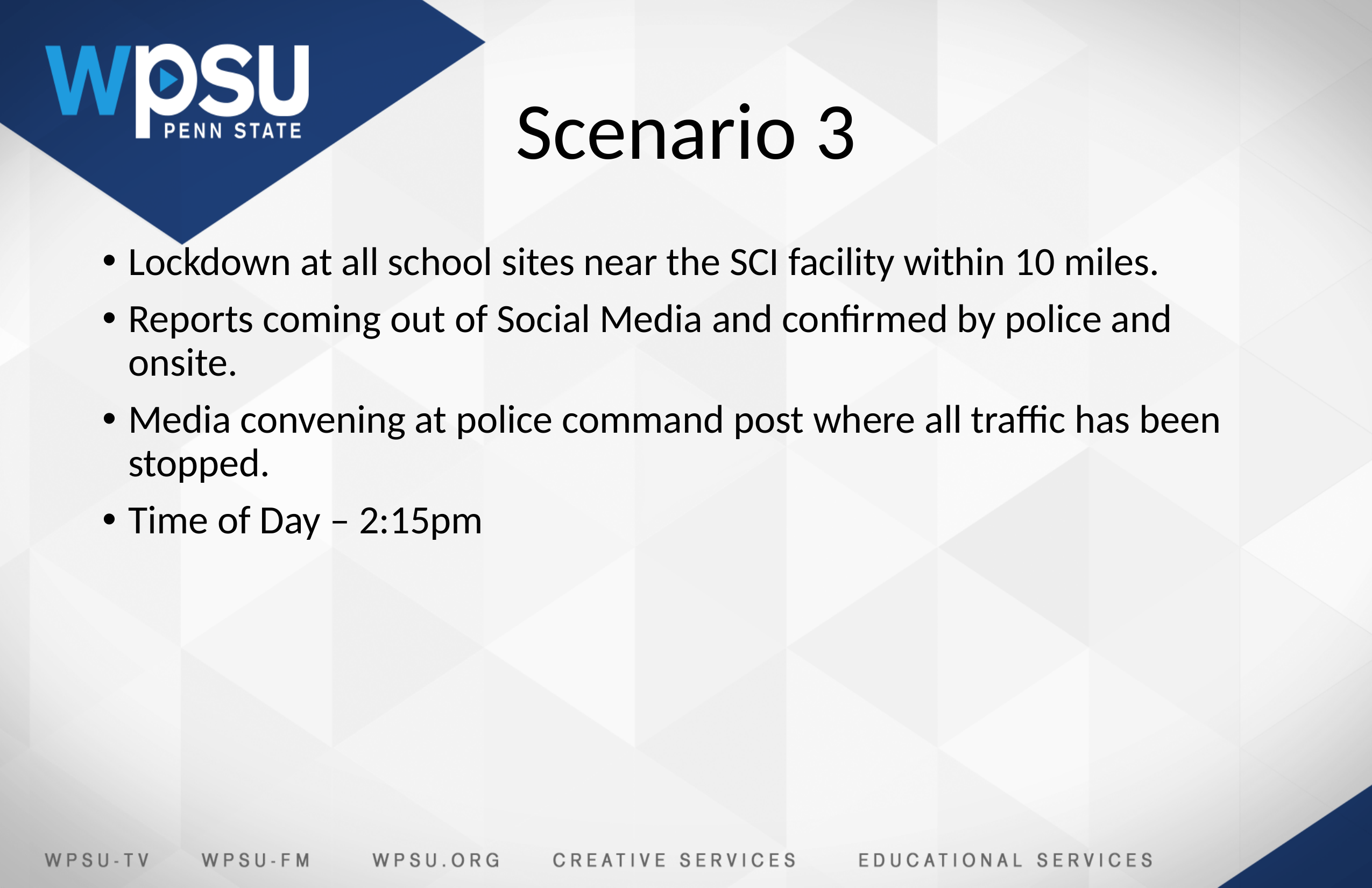

# Scenario 3
Lockdown at all school sites near the SCI facility within 10 miles.
Reports coming out of Social Media and confirmed by police and onsite.
Media convening at police command post where all traffic has been stopped.
Time of Day – 2:15pm